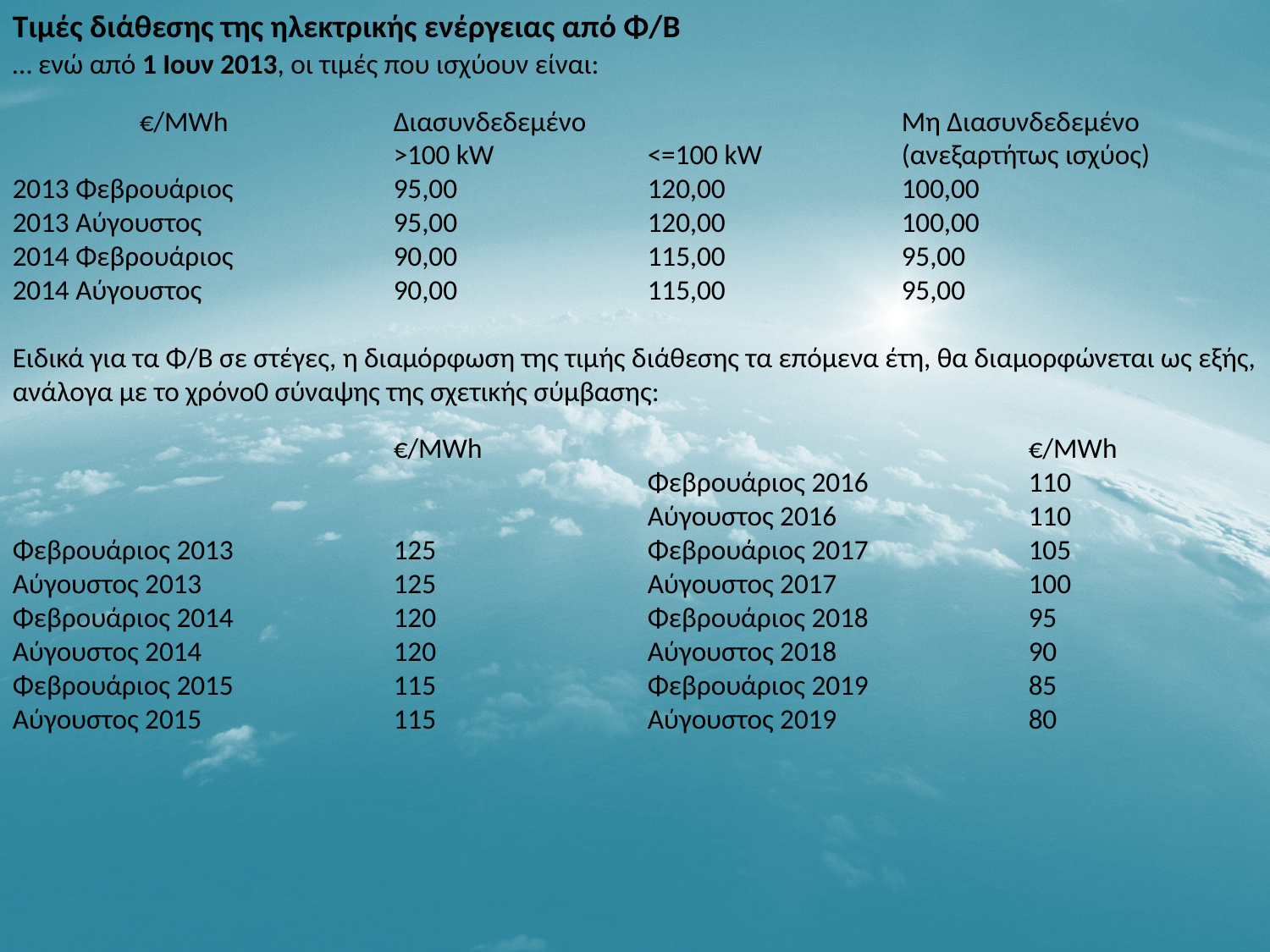

Τιμές διάθεσης της ηλεκτρικής ενέργειας από Φ/Β
… ενώ από 1 Ιουν 2013, οι τιμές που ισχύουν είναι:

	€/MWh		Διασυνδεδεμένο 			Μη Διασυνδεδεμένο
			>100 kW 		<=100 kW		(ανεξαρτήτως ισχύος)
2013 Φεβρουάριος 		95,00 		120,00 		100,00
2013 Αύγουστος 		95,00 		120,00 		100,00
2014 Φεβρουάριος 		90,00 		115,00 		95,00
2014 Αύγουστος 		90,00 		115,00 		95,00

Ειδικά για τα Φ/Β σε στέγες, η διαμόρφωση της τιμής διάθεσης τα επόμενα έτη, θα διαμορφώνεται ως εξής, ανάλογα με το χρόνο0 σύναψης της σχετικής σύμβασης:

			€/MWh 					€/MWh
					Φεβρουάριος 2016 		110
					Αύγουστος 2016 		110
Φεβρουάριος 2013 		125		Φεβρουάριος 2017 		105
Αύγουστος 2013 		125		Αύγουστος 2017 		100
Φεβρουάριος 2014 		120		Φεβρουάριος 2018 		95
Αύγουστος 2014 		120		Αύγουστος 2018 		90
Φεβρουάριος 2015 		115		Φεβρουάριος 2019 		85
Αύγουστος 2015 		115		Αύγουστος 2019 		80